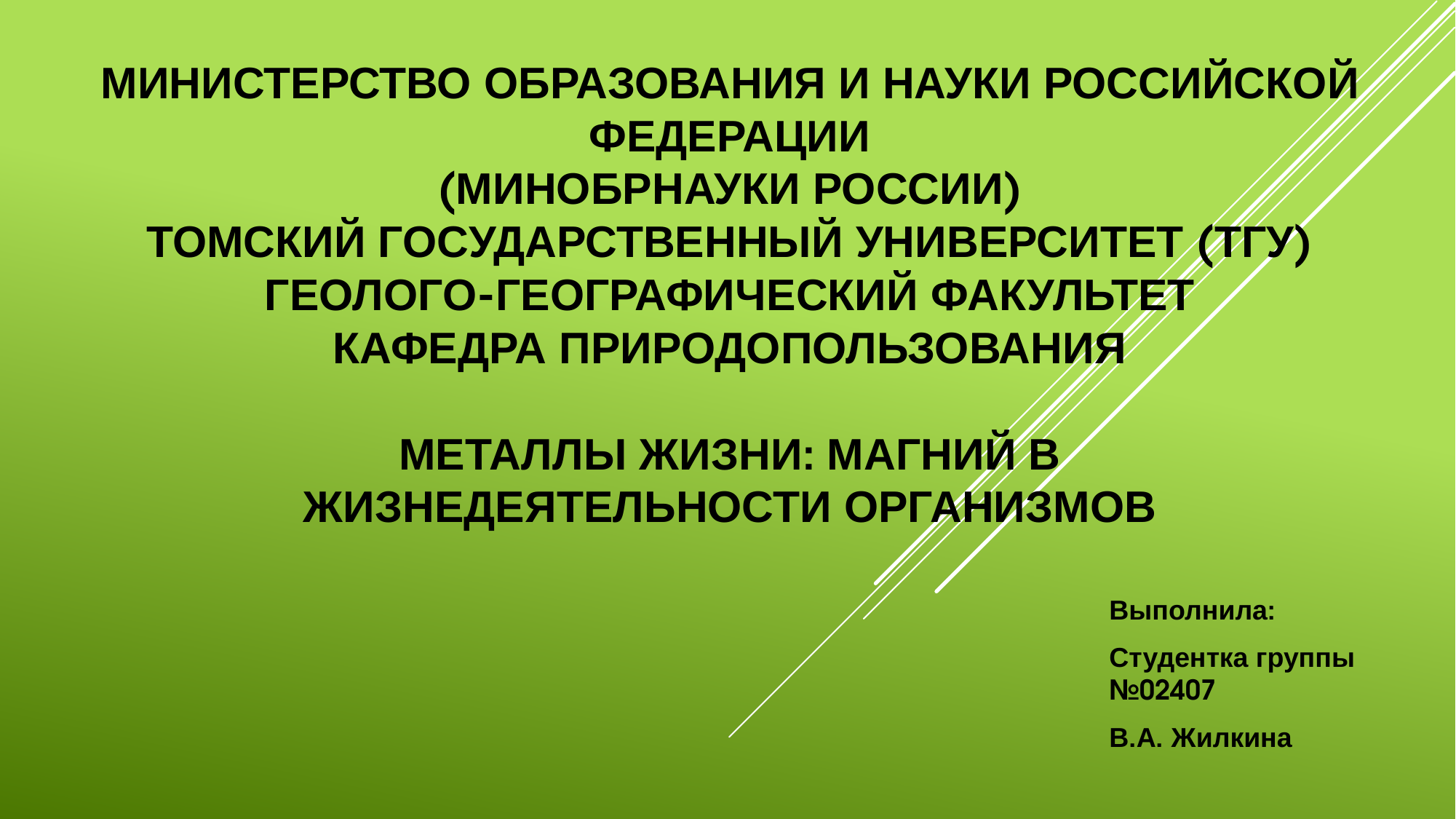

# Министерство образования и науки Российской Федерации (МИНОБРНАУКИ РОССИИ) ТОМСКИЙ ГОСУДАРСТВЕННЫЙ УНИВЕРСИТЕТ (ТГУ) Геолого-географический факультет Кафедра природопользования МЕТАЛЛЫ ЖИЗНИ: магний В ЖИЗНЕДЕЯТЕЛЬНОСТИ ОРГАНИЗМОВ
Выполнила:
Студентка группы №02407
В.А. Жилкина